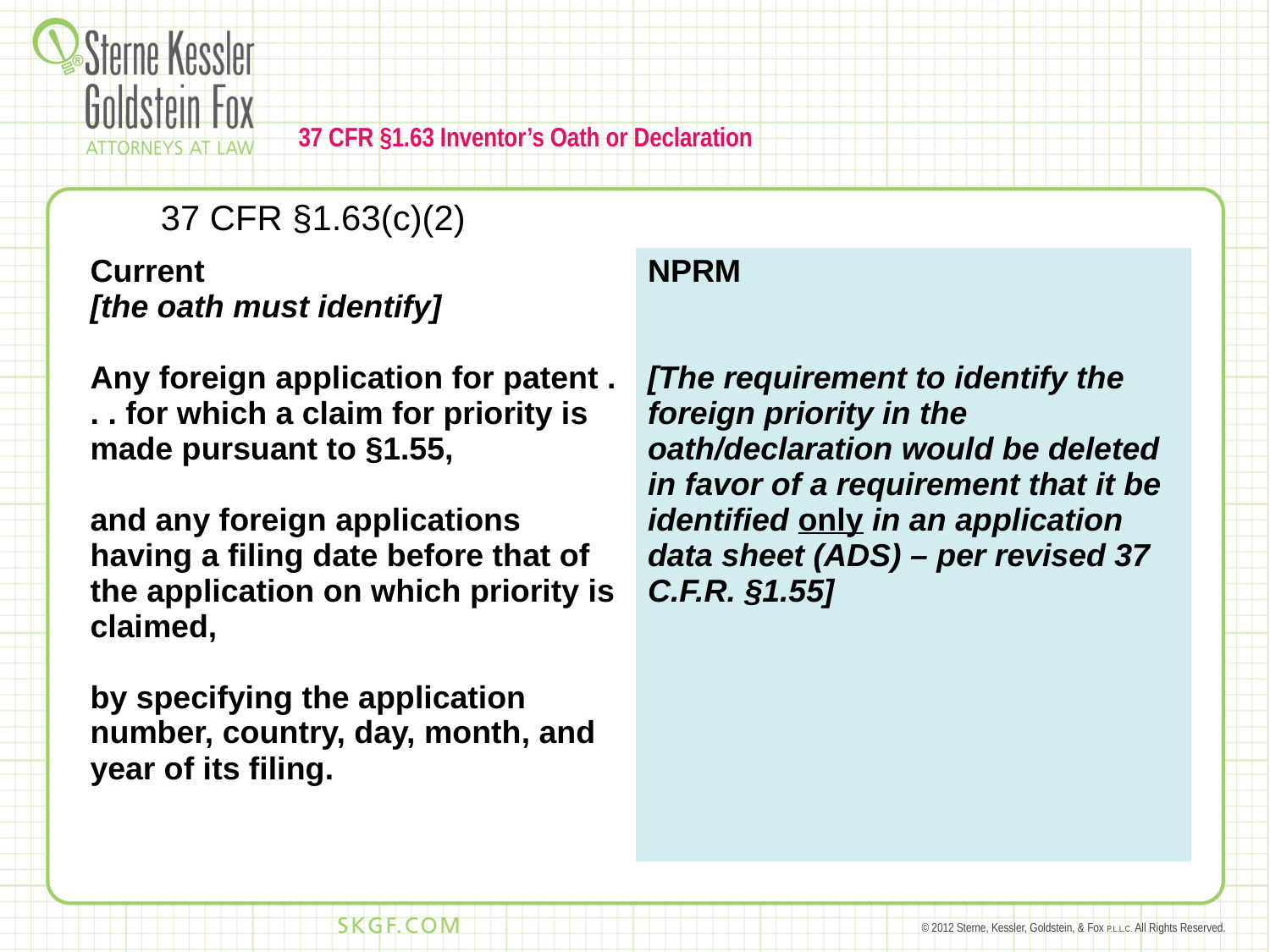

# 37 CFR §1.63 Inventor’s Oath or Declaration
37 CFR §1.63(c)(2)

| Current [the oath must identify] Any foreign application for patent . . . for which a claim for priority is made pursuant to §1.55, and any foreign applications having a filing date before that of the application on which priority is claimed, by specifying the application number, country, day, month, and year of its filing. | NPRM [The requirement to identify the foreign priority in the oath/declaration would be deleted in favor of a requirement that it be identified only in an application data sheet (ADS) – per revised 37 C.F.R. §1.55] |
| --- | --- |